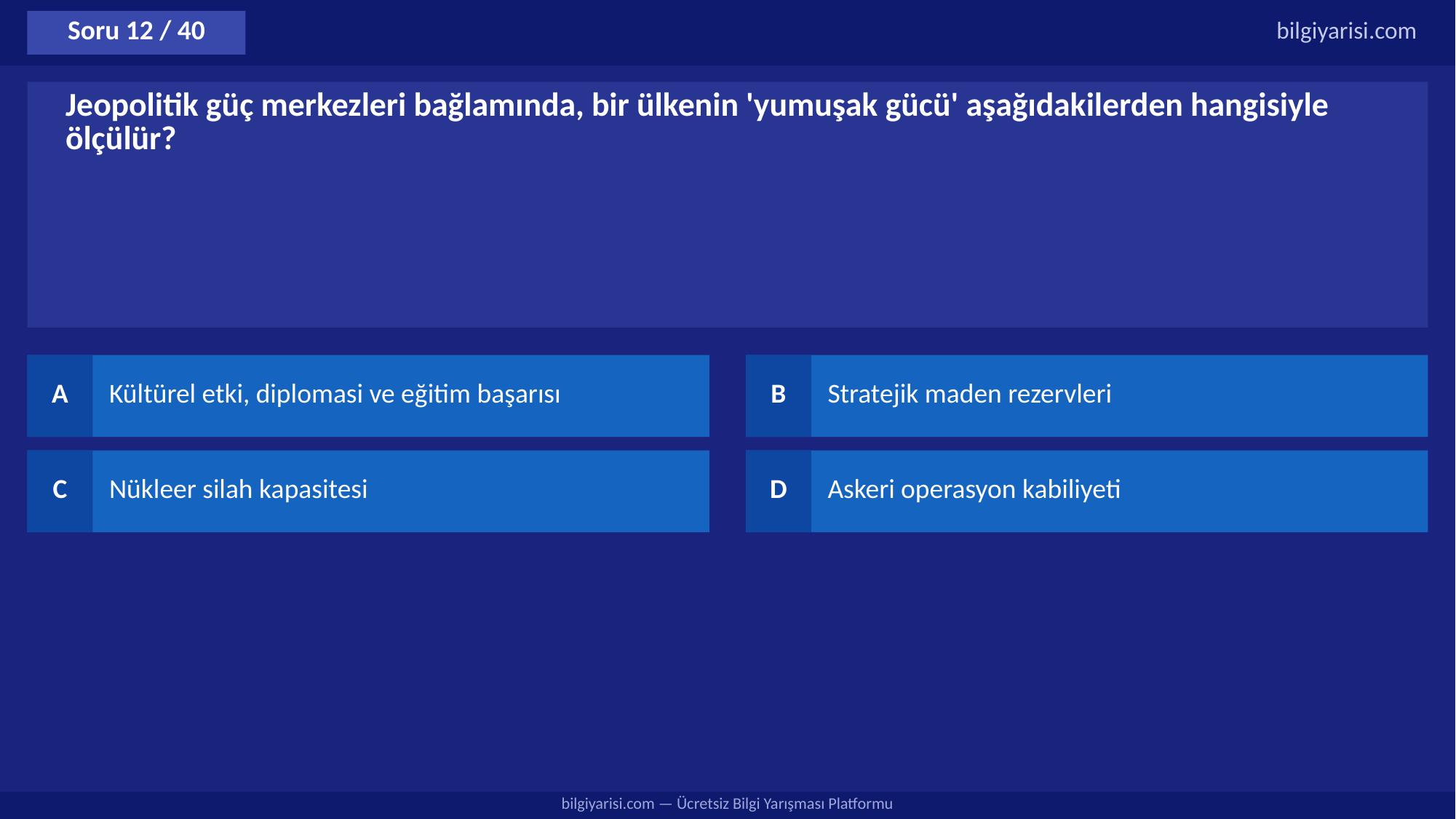

Soru 12 / 40
bilgiyarisi.com

Jeopolitik güç merkezleri bağlamında, bir ülkenin 'yumuşak gücü' aşağıdakilerden hangisiyle ölçülür?

A
Kültürel etki, diplomasi ve eğitim başarısı

B
Stratejik maden rezervleri

C
Nükleer silah kapasitesi

D
Askeri operasyon kabiliyeti
bilgiyarisi.com — Ücretsiz Bilgi Yarışması Platformu